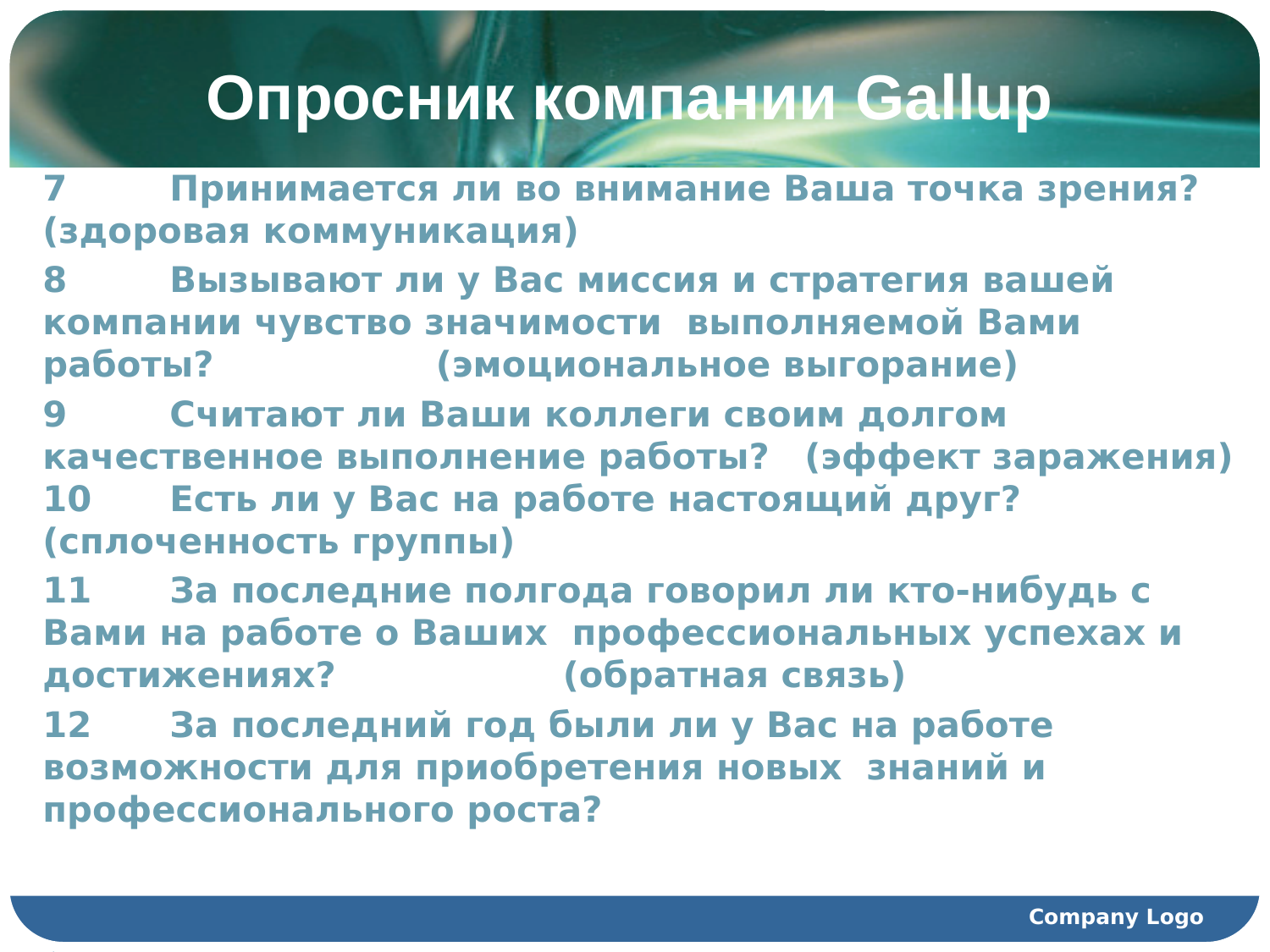

# Опросник компании Gallup
7	Принимается ли во внимание Ваша точка зрения? (здоровая коммуникация)
8	Вызывают ли у Вас миссия и стратегия вашей компании чувство значимости  выполняемой Вами работы?	 	 (эмоциональное выгорание)
9	Считают ли Ваши коллеги своим долгом качественное выполнение работы?	(эффект заражения) 10	Есть ли у Вас на работе настоящий друг?	(сплоченность группы)
11	За последние полгода говорил ли кто-нибудь с Вами на работе о Ваших  профессиональных успехах и достижениях?	 	 (обратная связь)
12	За последний год были ли у Вас на работе возможности для приобретения новых  знаний и профессионального роста?
Company Logo